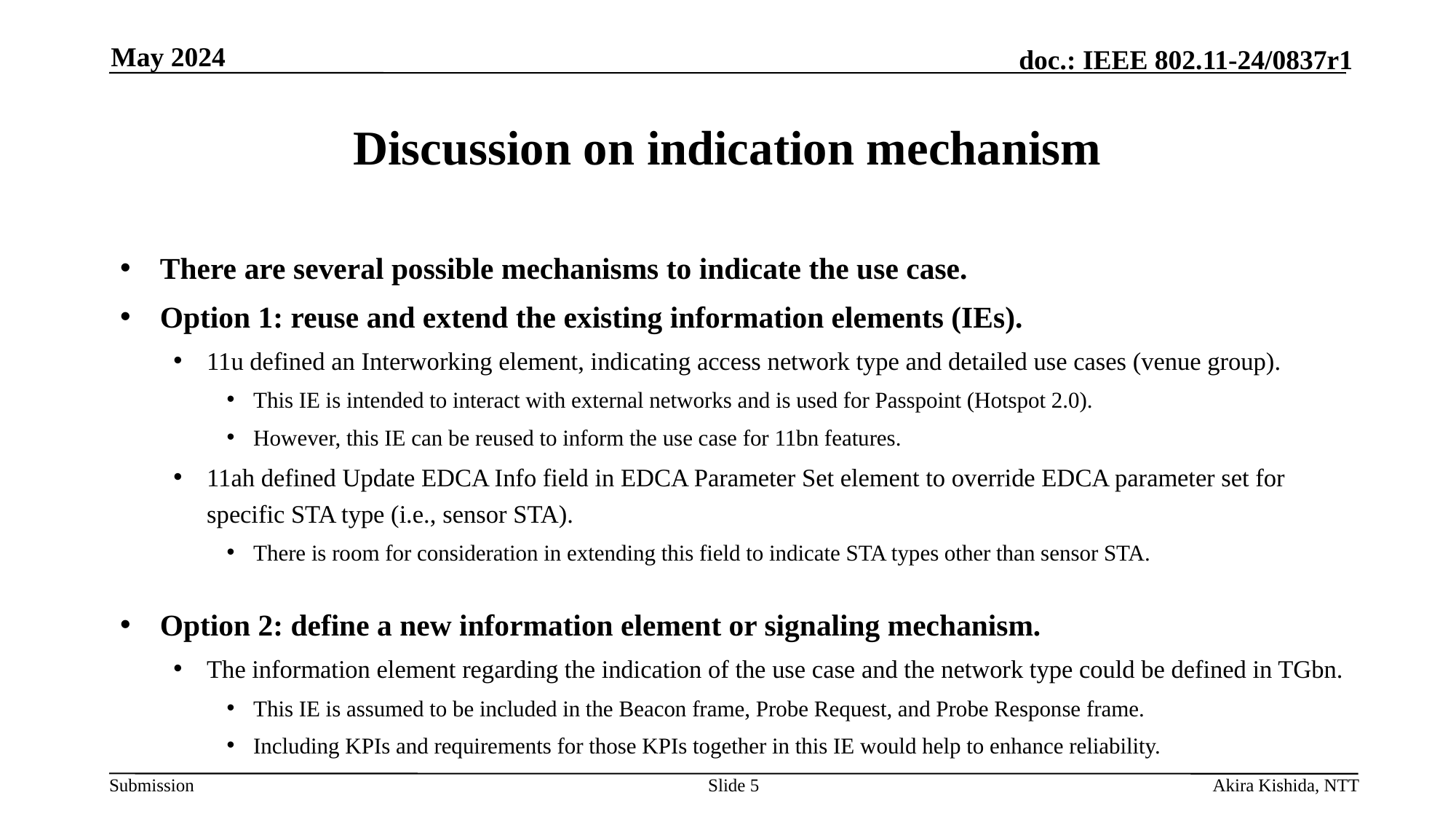

May 2024
# Discussion on indication mechanism
There are several possible mechanisms to indicate the use case.
Option 1: reuse and extend the existing information elements (IEs).
11u defined an Interworking element, indicating access network type and detailed use cases (venue group).
This IE is intended to interact with external networks and is used for Passpoint (Hotspot 2.0).
However, this IE can be reused to inform the use case for 11bn features.
11ah defined Update EDCA Info field in EDCA Parameter Set element to override EDCA parameter set for specific STA type (i.e., sensor STA).
There is room for consideration in extending this field to indicate STA types other than sensor STA.

Option 2: define a new information element or signaling mechanism.
The information element regarding the indication of the use case and the network type could be defined in TGbn.
This IE is assumed to be included in the Beacon frame, Probe Request, and Probe Response frame.
Including KPIs and requirements for those KPIs together in this IE would help to enhance reliability.
Slide 5
Akira Kishida, NTT